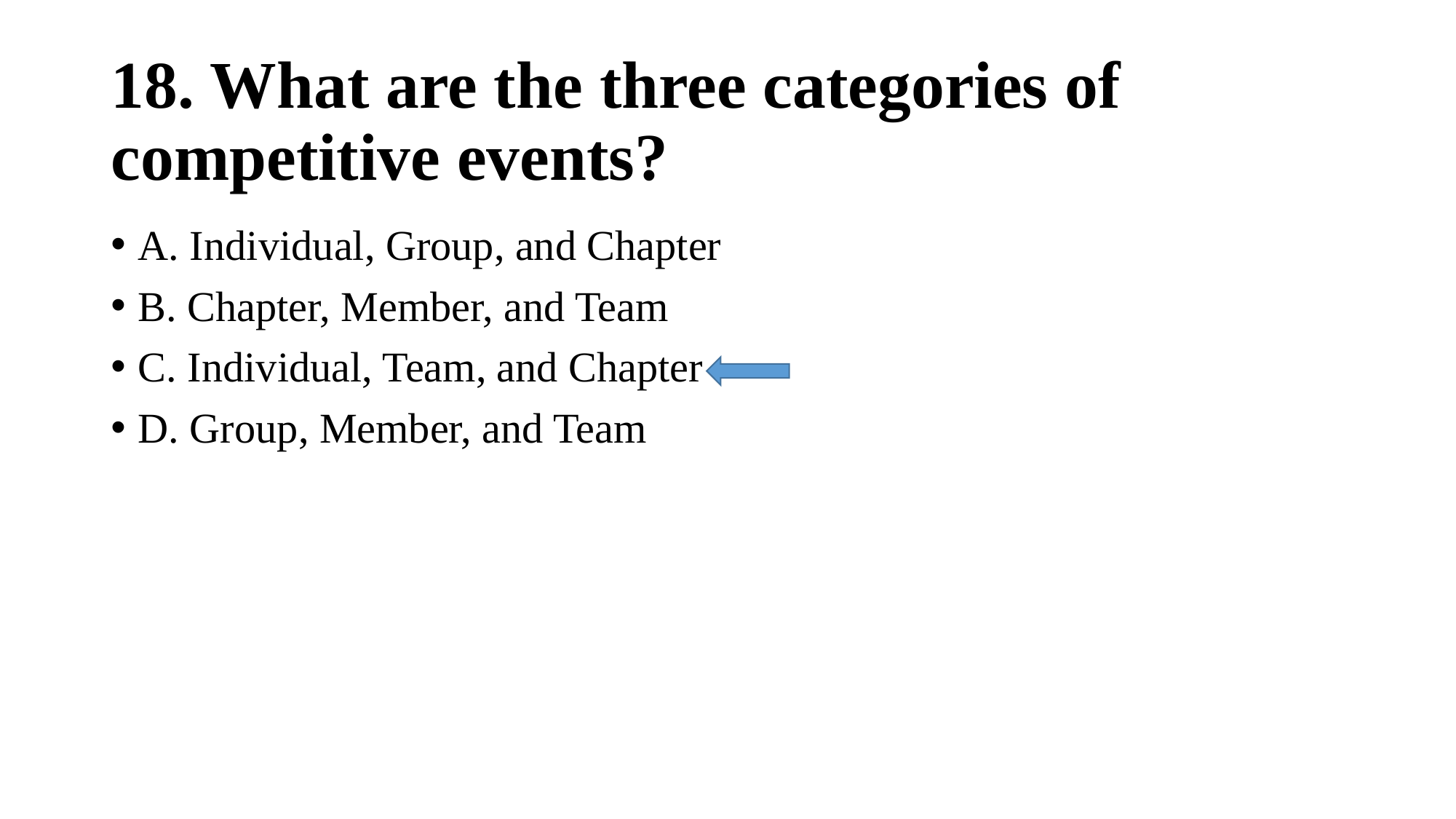

# 18. What are the three categories of competitive events?
A. Individual, Group, and Chapter
B. Chapter, Member, and Team
C. Individual, Team, and Chapter
D. Group, Member, and Team